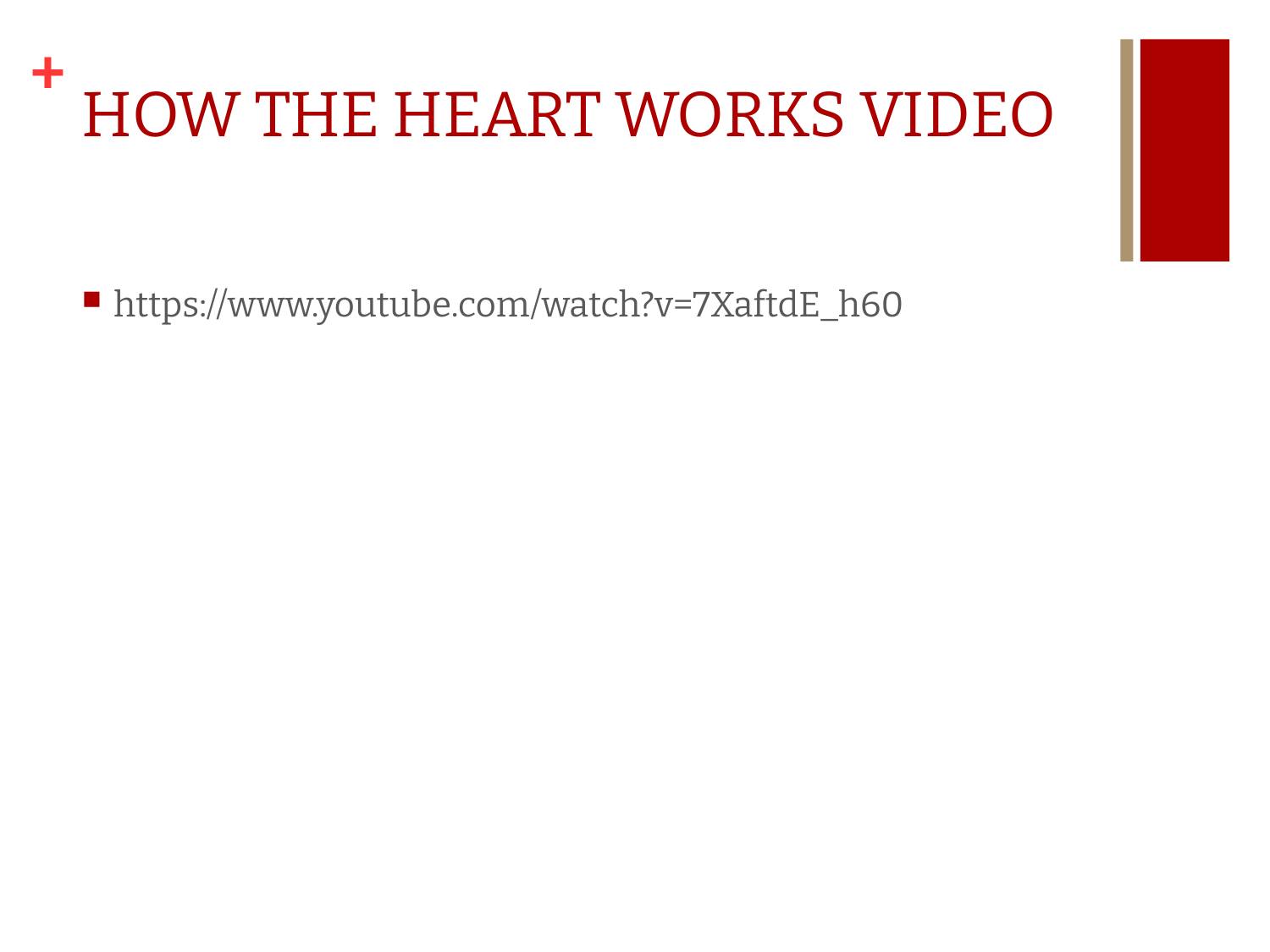

# HOW THE HEART WORKS VIDEO
https://www.youtube.com/watch?v=7XaftdE_h60